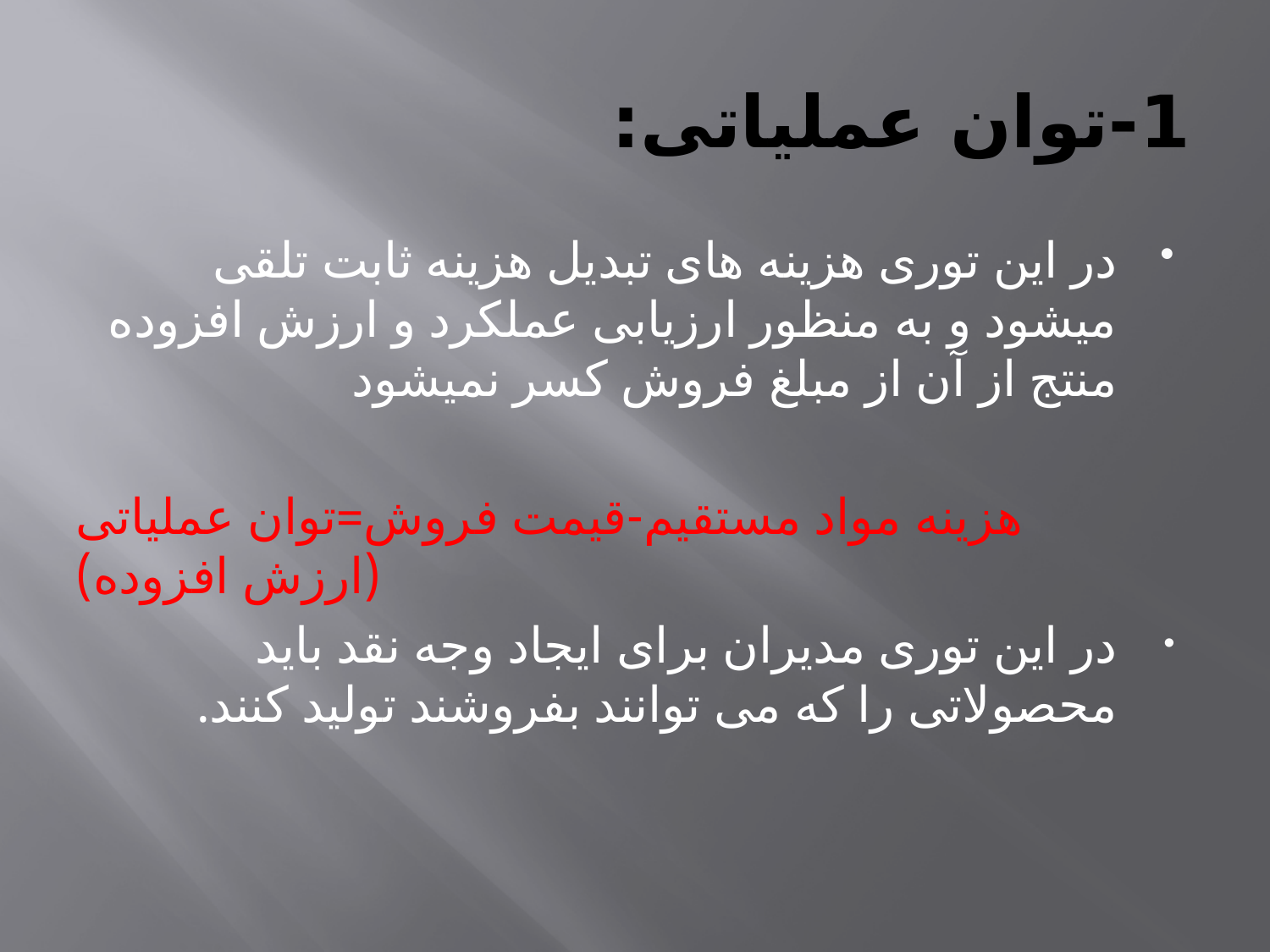

# 1-توان عملیاتی:
در این توری هزینه های تبدیل هزینه ثابت تلقی میشود و به منظور ارزیابی عملکرد و ارزش افزوده منتج از آن از مبلغ فروش کسر نمیشود

هزینه مواد مستقیم-قیمت فروش=توان عملیاتی (ارزش افزوده)
در این توری مدیران برای ایجاد وجه نقد باید محصولاتی را که می توانند بفروشند تولید کنند.